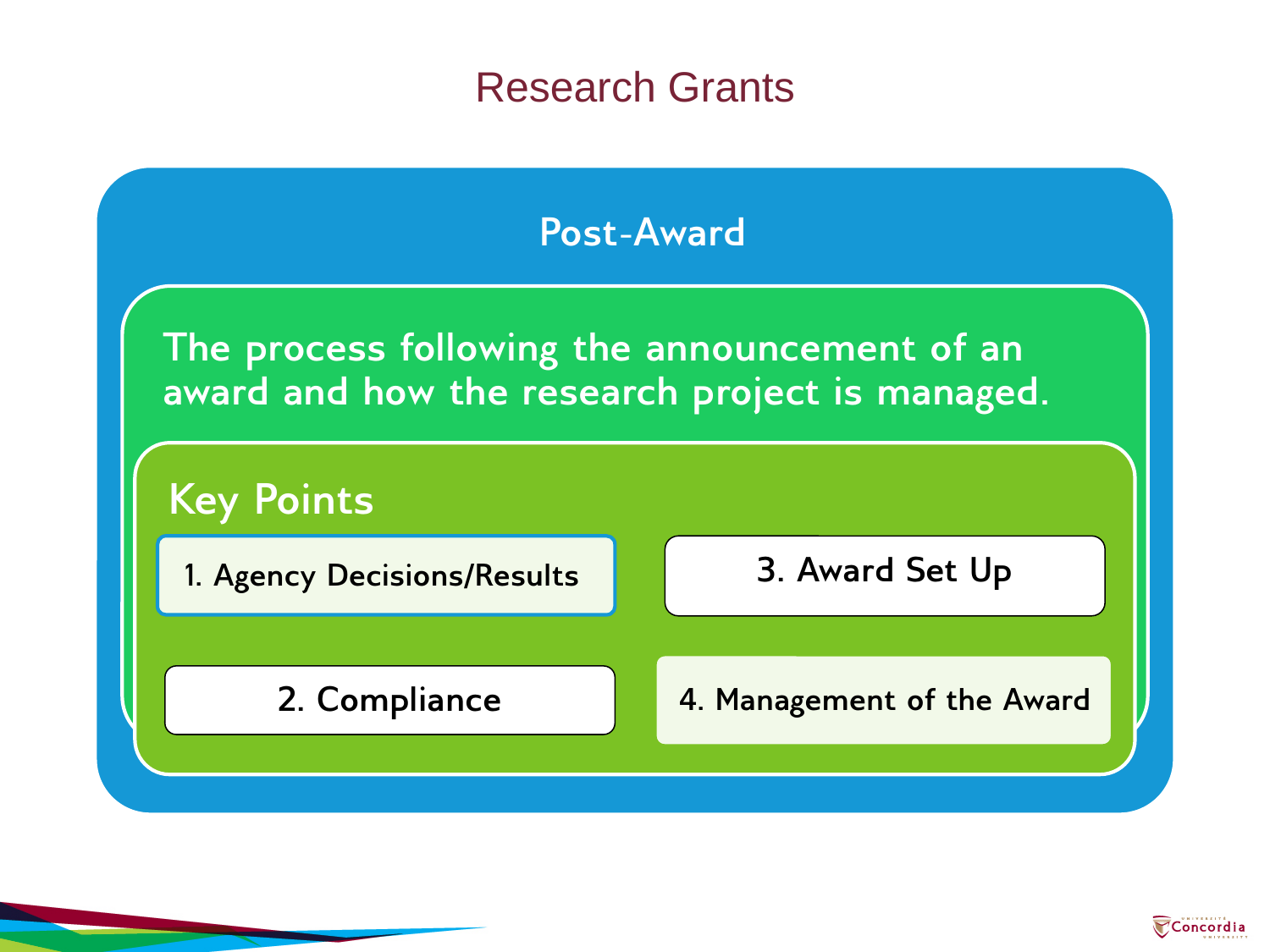

# Research Grants
Post-Award
The process following the announcement of an award and how the research project is managed.
Key Points

1. Agency Decisions/Results
4. Management of the Award
3. Award Set Up
2. Compliance